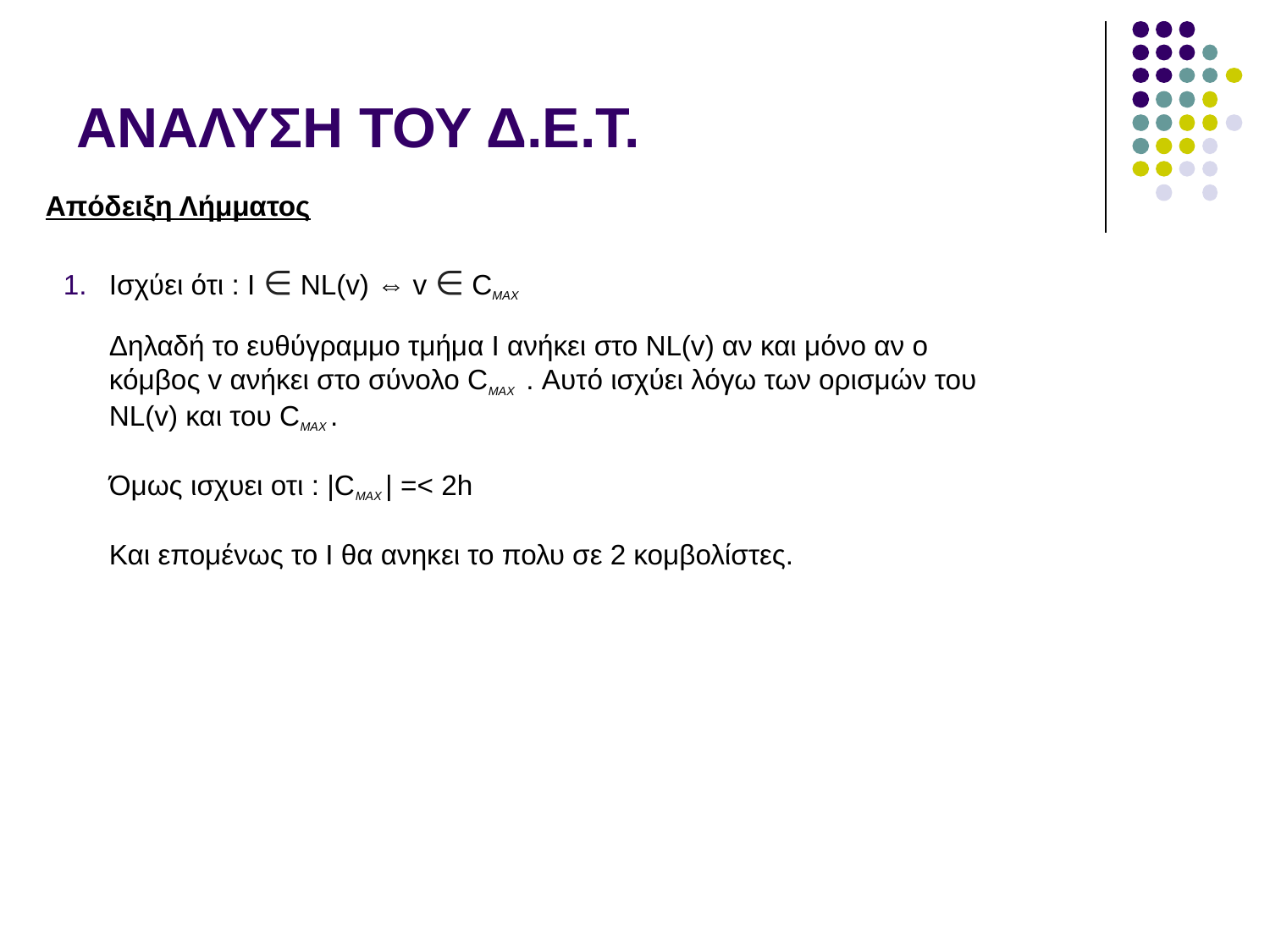

# ΑΝΑΛΥΣΗ ΤΟΥ Δ.Ε.Τ.
Απόδειξη Λήμματος

Ισχύει ότι : Ι ∈ NL(v) ⇔ v ∈ CMAX
Δηλαδή το ευθύγραμμο τμήμα Ι ανήκει στο NL(v) αν και μόνο αν ο κόμβος v ανήκει στο σύνολο CMAX  . Αυτό ισχύει λόγω των ορισμών του NL(v) και του CMAX .
Όμως ισχυει οτι : |CMAX | =< 2h
Και επομένως το I θα ανηκει το πολυ σε 2 κομβολίστες.